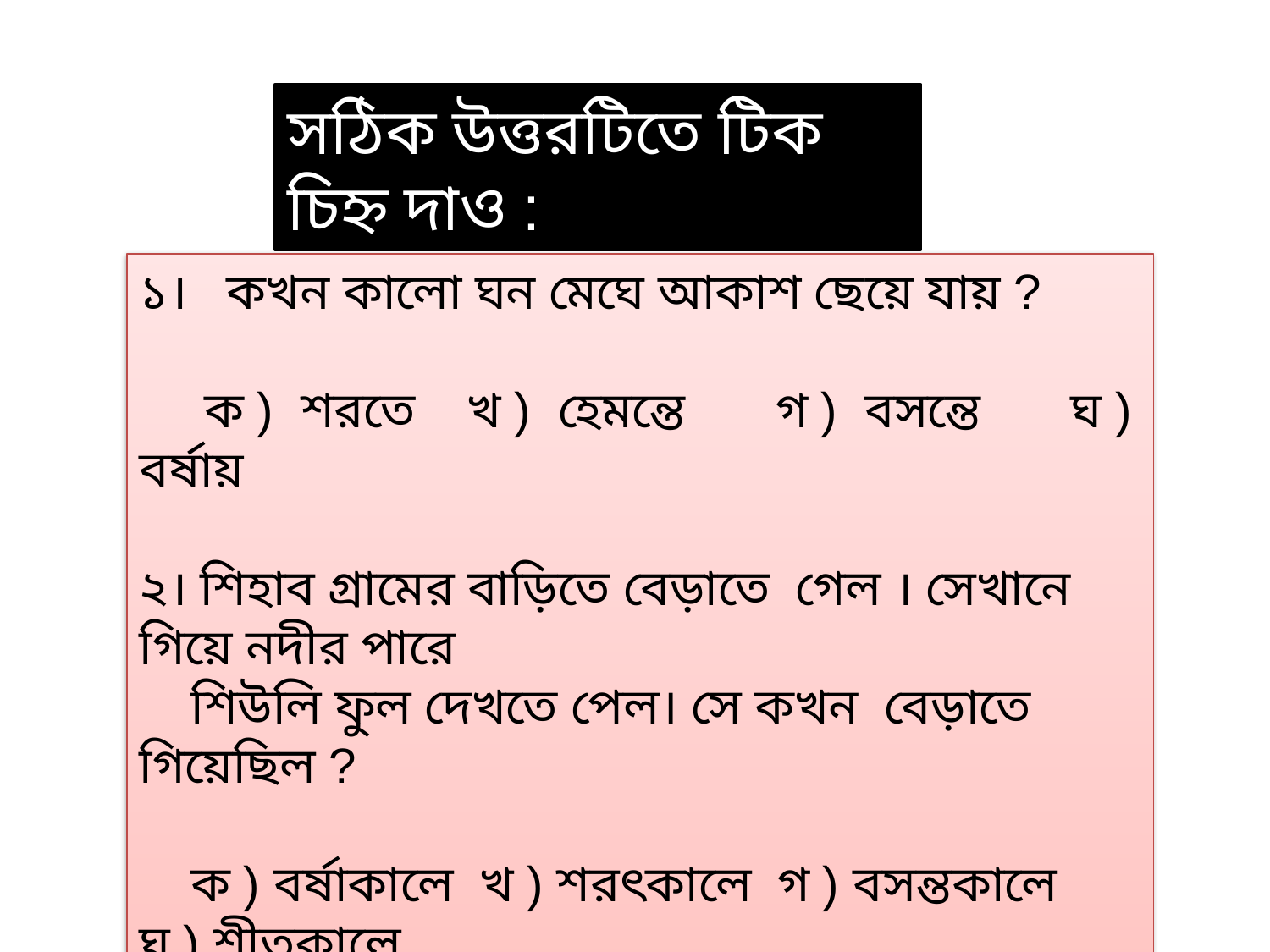

সঠিক উত্তরটিতে টিক চিহ্ন দাও :
১।   কখন কালো ঘন মেঘে আকাশ ছেয়ে যায় ?

     ক )  শরতে    খ )  হেমন্তে       গ )  বসন্তে       ঘ ) বর্ষায়

২। শিহাব গ্রামের বাড়িতে বেড়াতে  গেল । সেখানে গিয়ে নদীর পারে
    শিউলি ফুল দেখতে পেল। সে কখন  বেড়াতে গিয়েছিল ?

    ক ) বর্ষাকালে  খ ) শরৎকালে  গ ) বসন্তকালে  ঘ ) শীতকালে